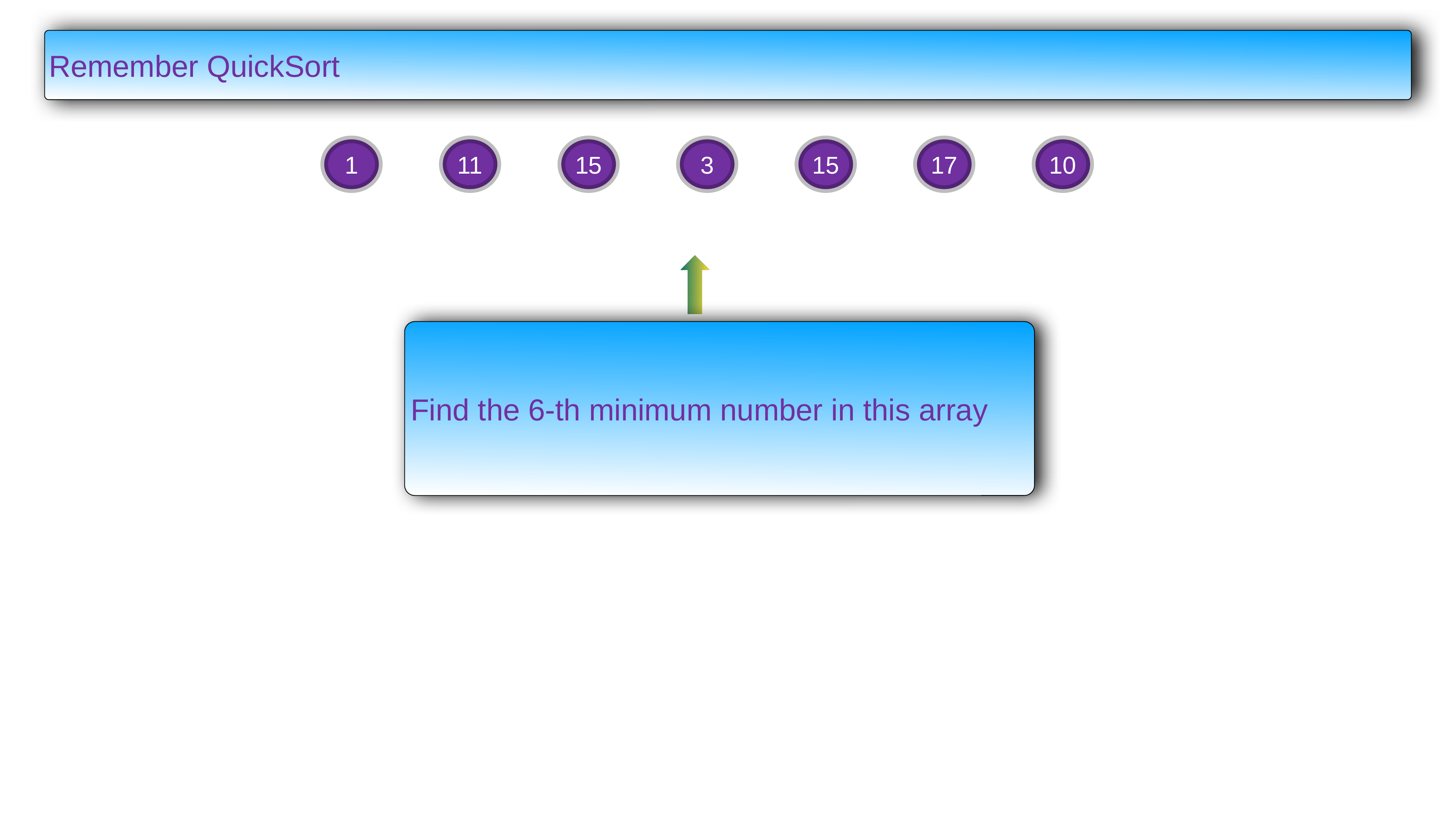

Remember QuickSort

21
31
35
37
56
1
11
15
3
15
17
10
5

Find the 6-th minimum number in this array